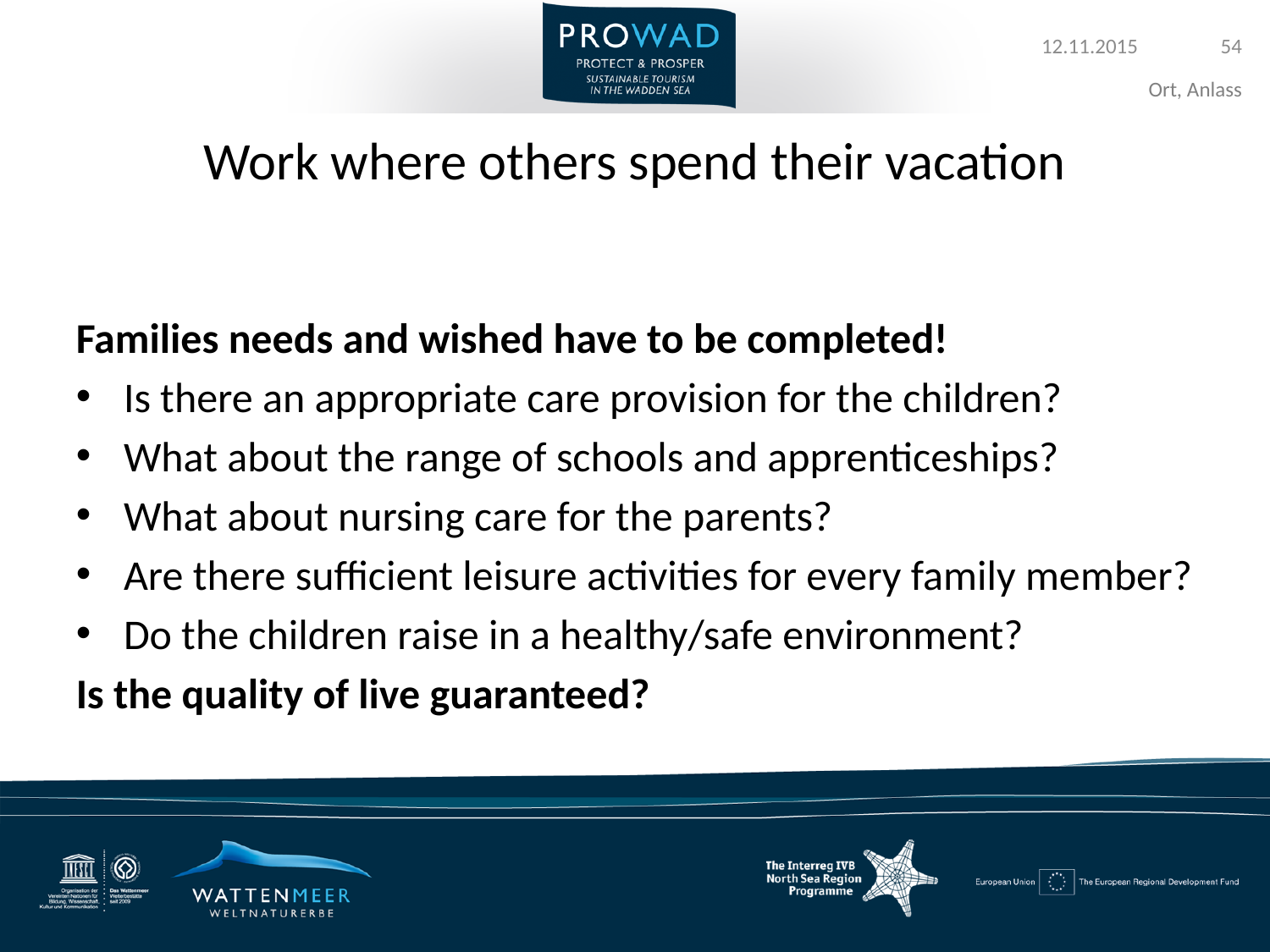

# Work where others spend their vacation
Families needs and wished have to be completed!
Is there an appropriate care provision for the children?
What about the range of schools and apprenticeships?
What about nursing care for the parents?
Are there sufficient leisure activities for every family member?
Do the children raise in a healthy/safe environment?
Is the quality of live guaranteed?